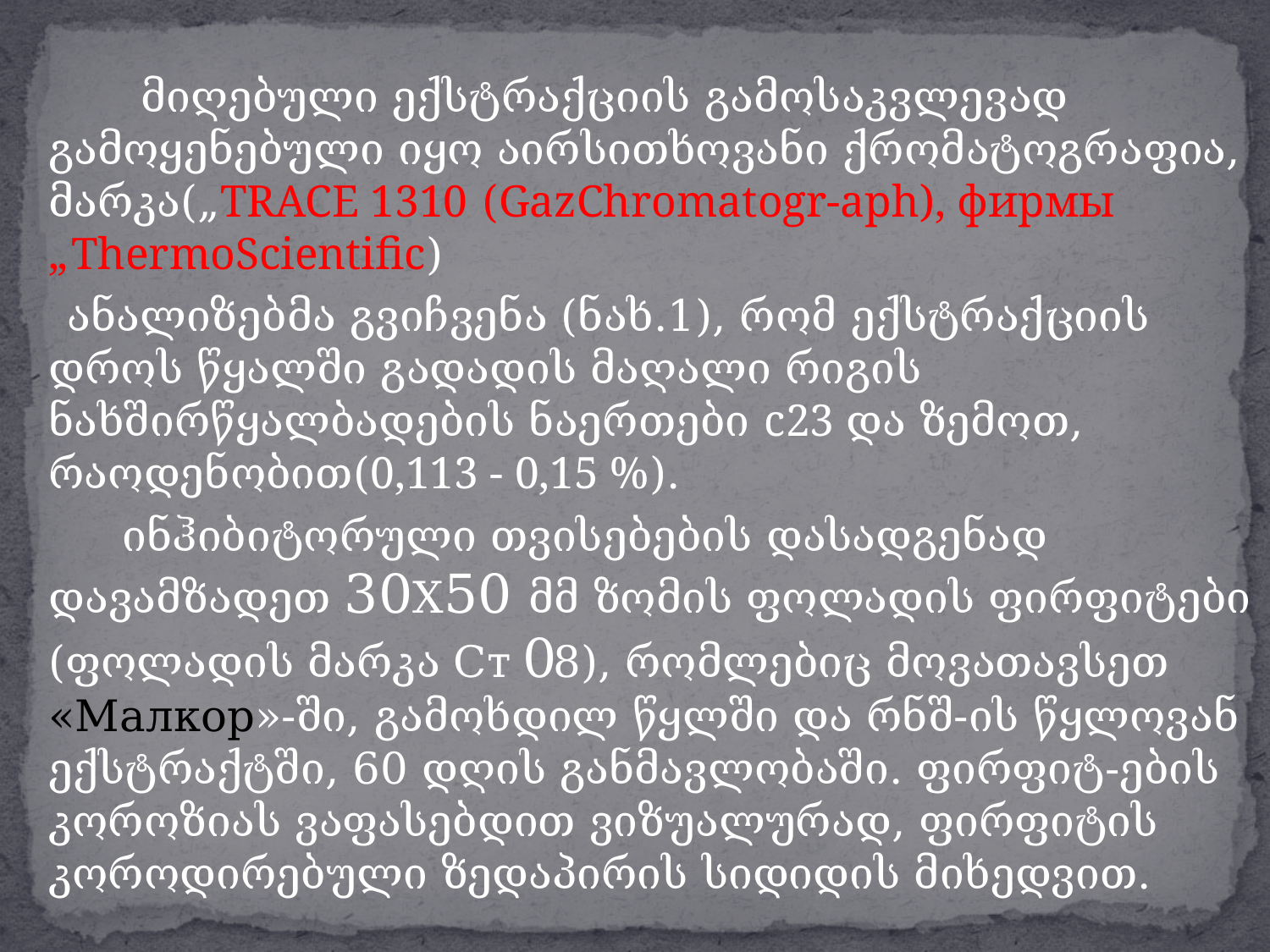

მიღებული ექსტრაქციის გამოსაკვლევად გამოყენებული იყო აირსითხოვანი ქრომატოგრაფია, მარკა(„TRACE 1310 (GazChromatogr-aph), фирмы „ThermoScientific)
    ანალიზებმა გვიჩვენა (ნახ.1), რომ ექსტრაქციის დროს წყალში გადადის მაღალი რიგის ნახშირწყალბადების ნაერთები c23 და ზემოთ, რაოდენობით(0,113 - 0,15 %).
        ინჰიბიტორული თვისებების დასადგენად დავამზადეთ 30X50 მმ ზომის ფოლადის ფირფიტები (ფოლადის მარკა Ст 08), რომლებიც მოვათავსეთ «Малкор»-ში, გამოხდილ წყლში და რნშ-ის წყლოვან ექსტრაქტში, 60 დღის განმავლობაში. ფირფიტ-ების კოროზიას ვაფასებდით ვიზუალურად, ფირფიტის კოროდირებული ზედაპირის სიდიდის მიხედვით.